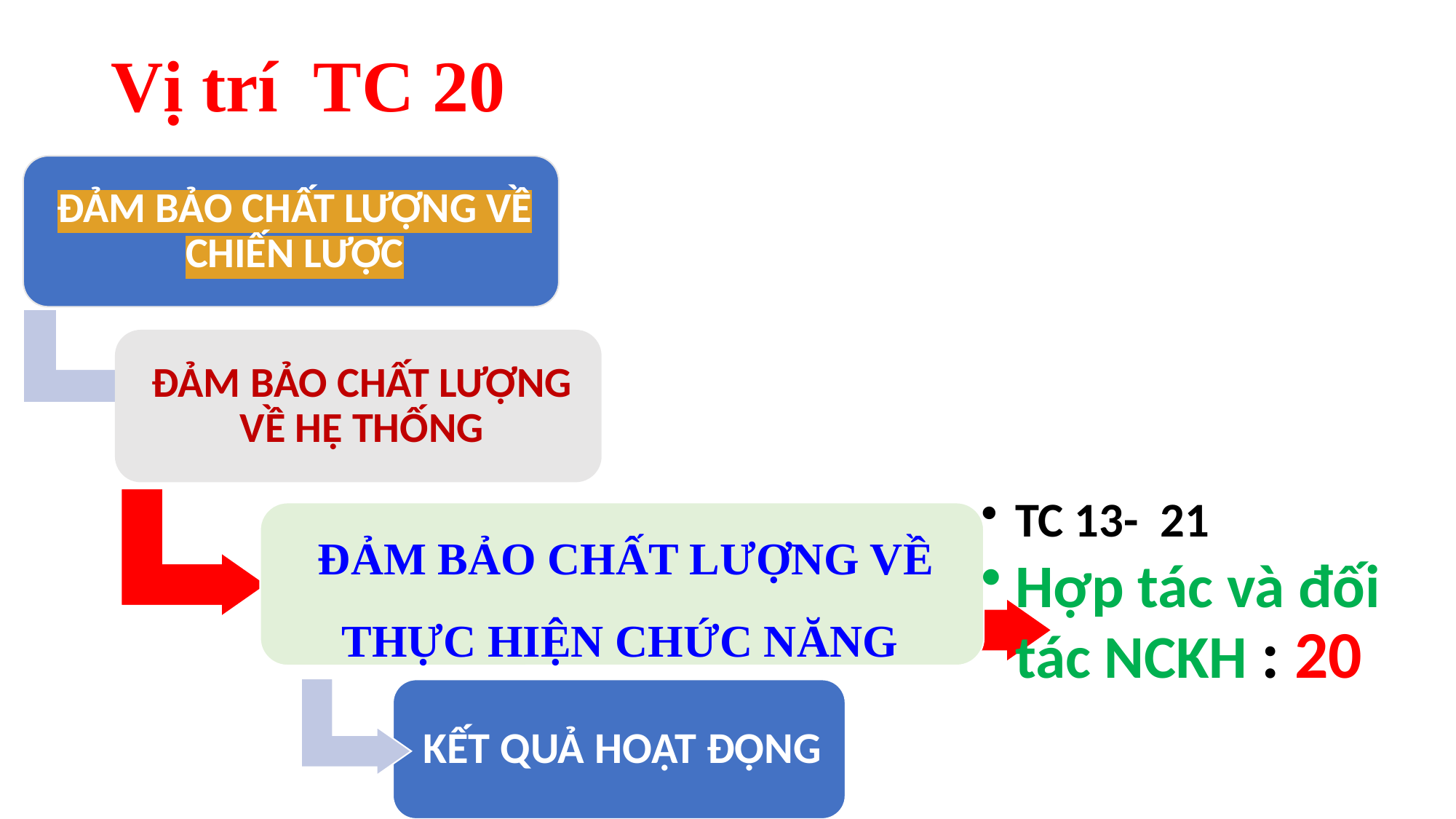

# Vị trí  TC 20
ĐẢM BẢO CHẤT LƯỢNG VỀ CHIẾN LƯỢC
ĐẢM BẢO CHẤT LƯỢNG VỀ HỆ THỐNG
ĐẢM BẢO CHẤT LƯỢNG VỀ THỰC HIỆN CHỨC NĂNG
TC 13-  21
Hợp tác và đối tác NCKH : 20
KẾT QUẢ HOẠT ĐỘNG